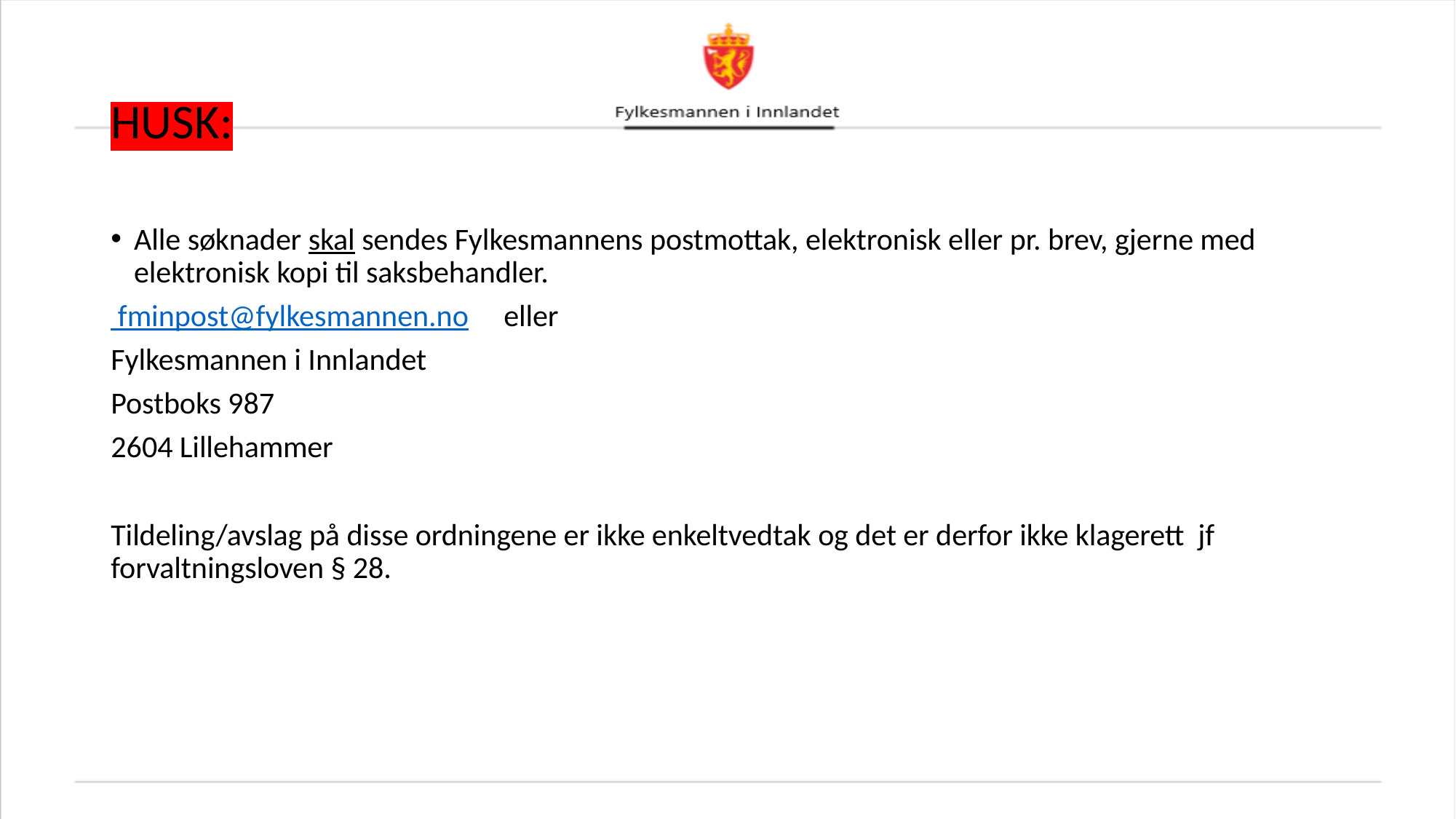

# HUSK:
Alle søknader skal sendes Fylkesmannens postmottak, elektronisk eller pr. brev, gjerne med elektronisk kopi til saksbehandler.
 fminpost@fylkesmannen.no	eller
Fylkesmannen i Innlandet
Postboks 987
2604 Lillehammer

Tildeling/avslag på disse ordningene er ikke enkeltvedtak og det er derfor ikke klagerett  jf forvaltningsloven § 28.